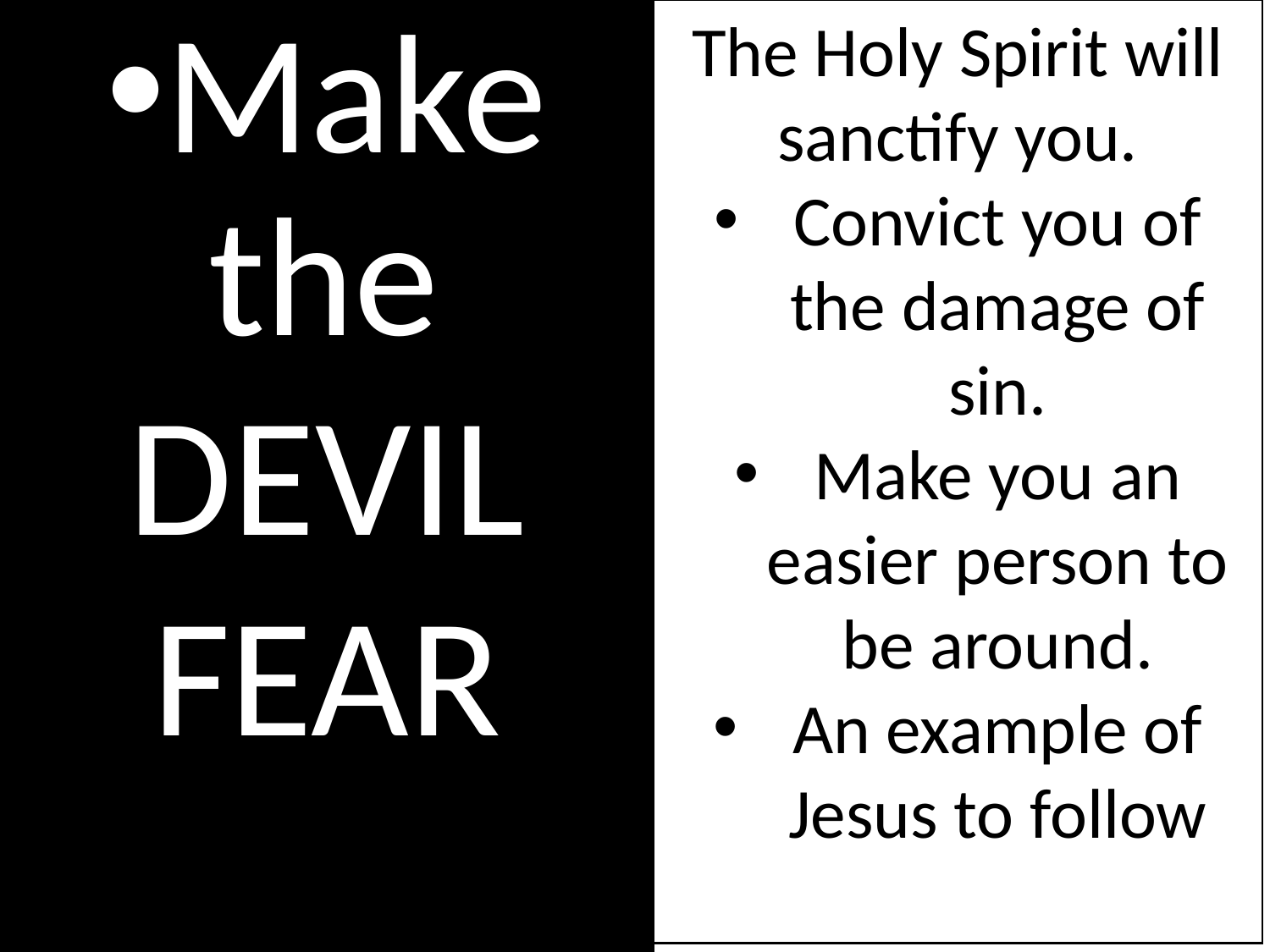

Make the
DEVIL
FEAR
The Holy Spirit will sanctify you.
Convict you of the damage of sin.
Make you an easier person to be around.
An example of Jesus to follow